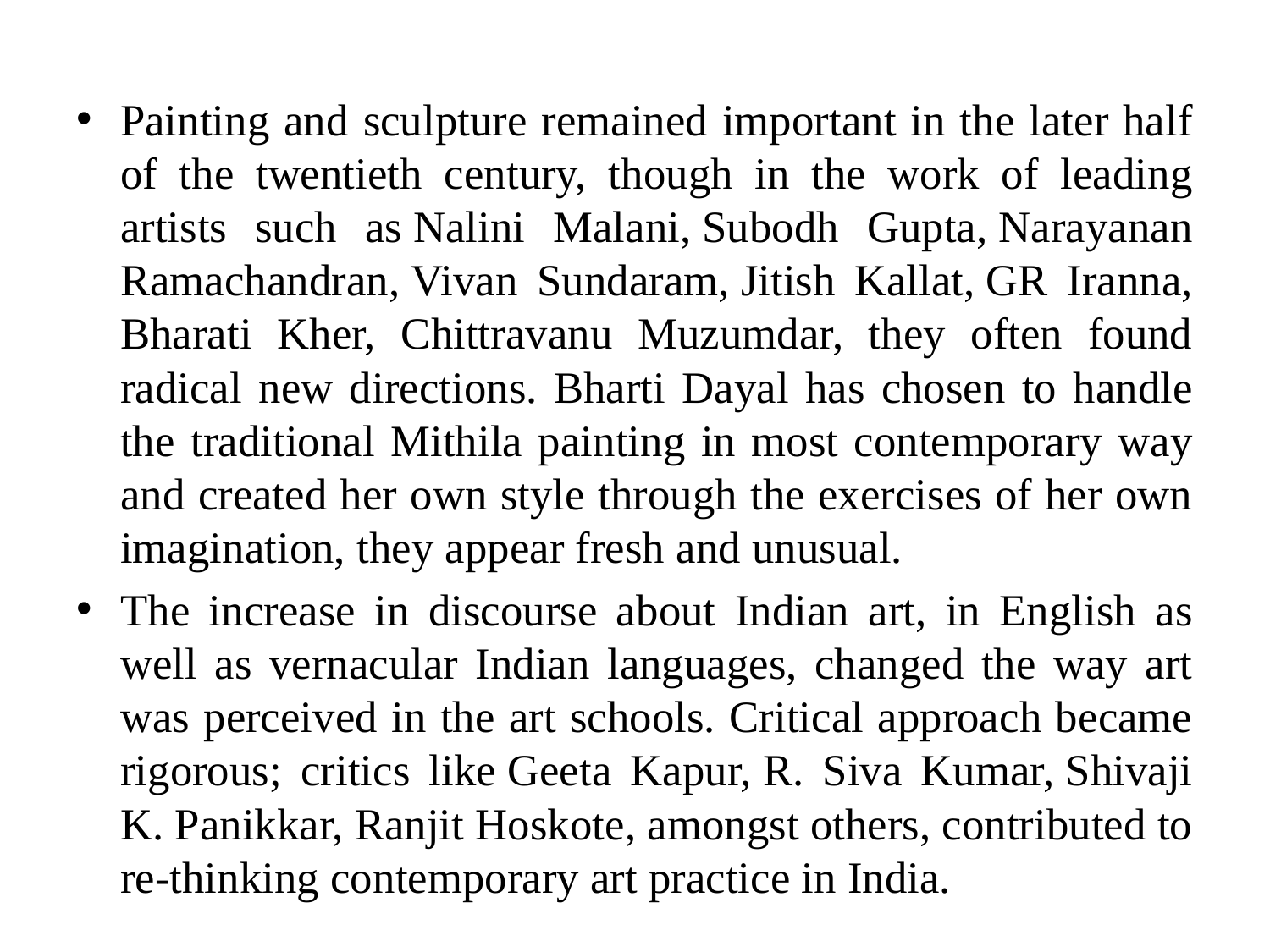

Painting and sculpture remained important in the later half of the twentieth century, though in the work of leading artists such as Nalini Malani, Subodh Gupta, Narayanan Ramachandran, Vivan Sundaram, Jitish Kallat, GR Iranna, Bharati Kher, Chittravanu Muzumdar, they often found radical new directions. Bharti Dayal has chosen to handle the traditional Mithila painting in most contemporary way and created her own style through the exercises of her own imagination, they appear fresh and unusual.
The increase in discourse about Indian art, in English as well as vernacular Indian languages, changed the way art was perceived in the art schools. Critical approach became rigorous; critics like Geeta Kapur, R. Siva Kumar, Shivaji K. Panikkar, Ranjit Hoskote, amongst others, contributed to re-thinking contemporary art practice in India.